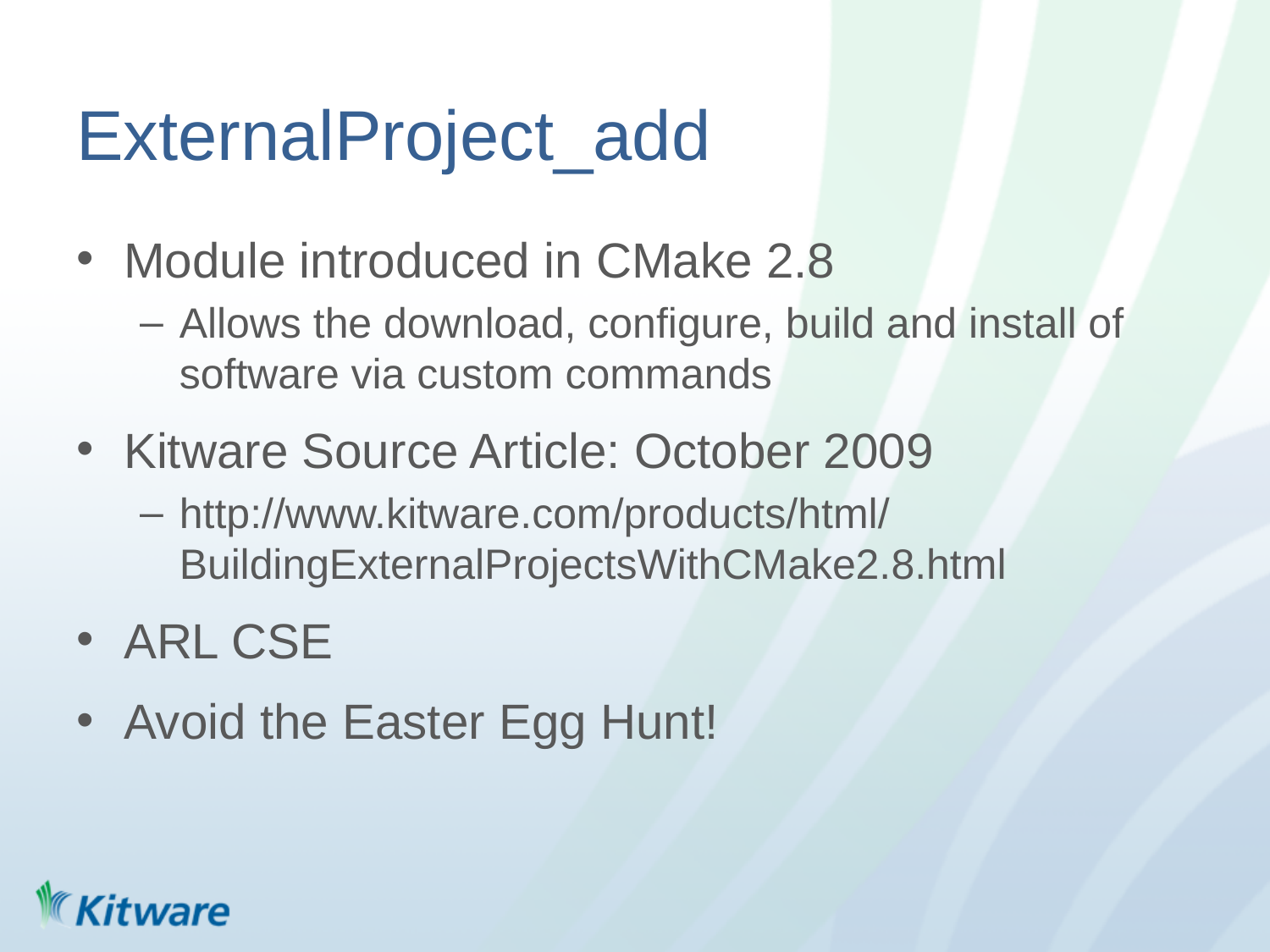

# ExternalProject_add
Module introduced in CMake 2.8
Allows the download, configure, build and install of software via custom commands
Kitware Source Article: October 2009
http://www.kitware.com/products/html/BuildingExternalProjectsWithCMake2.8.html
ARL CSE
Avoid the Easter Egg Hunt!